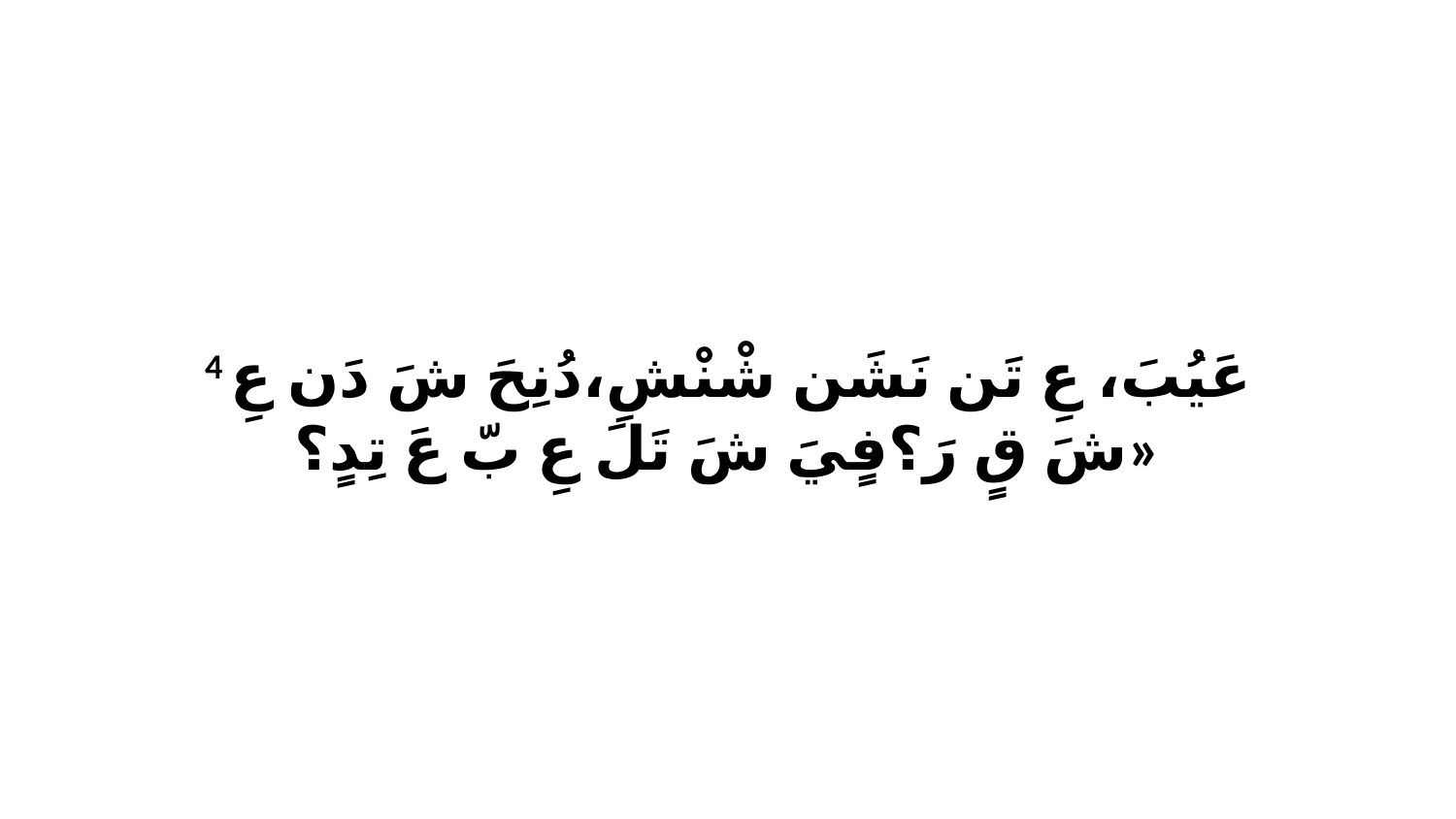

4 عَيُبَ، عِ تَن نَشَن شْنْشِ،دُنِحَ شَ دَن عِ شَ قٍ رَ؟فٍيَ شَ تَلَ عِ بّ عَ تِدٍ؟»